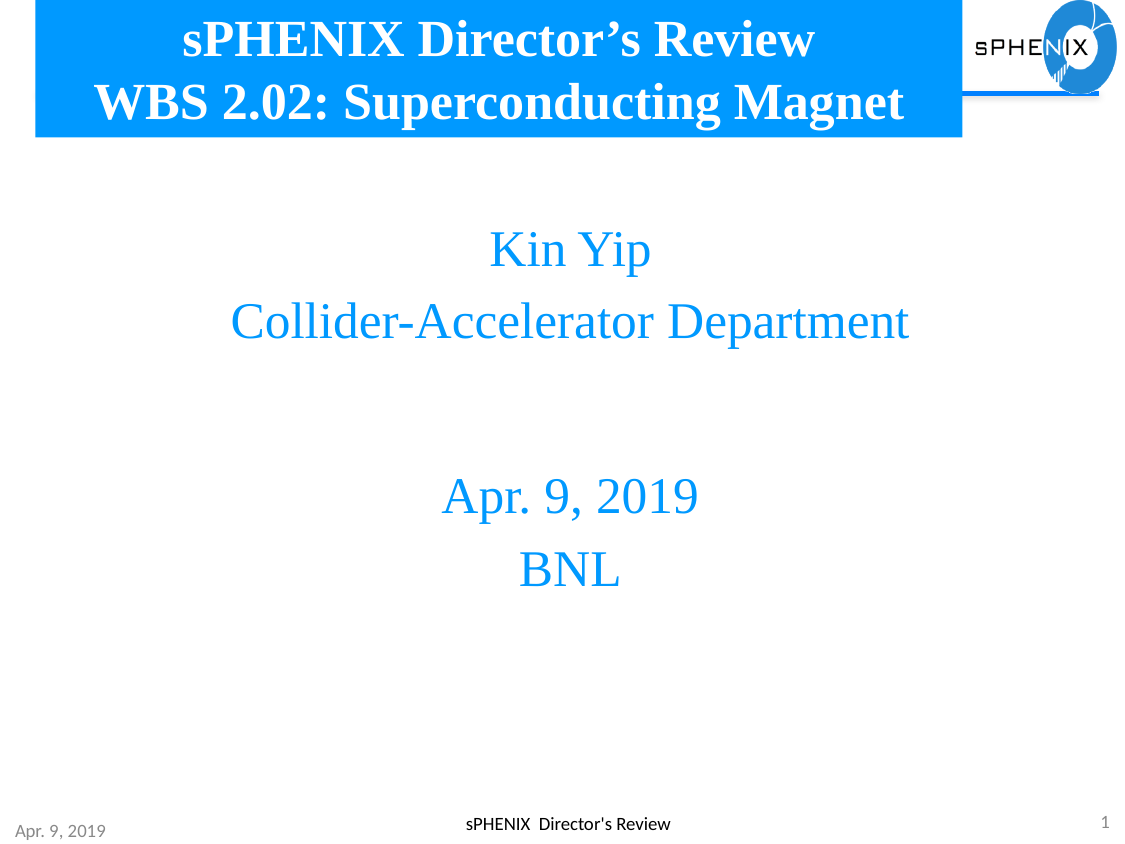

# sPHENIX Director’s Review WBS 2.02: Superconducting Magnet
Kin Yip
Collider-Accelerator Department

Apr. 9, 2019
BNL
1
sPHENIX  Director's Review
Apr. 9, 2019